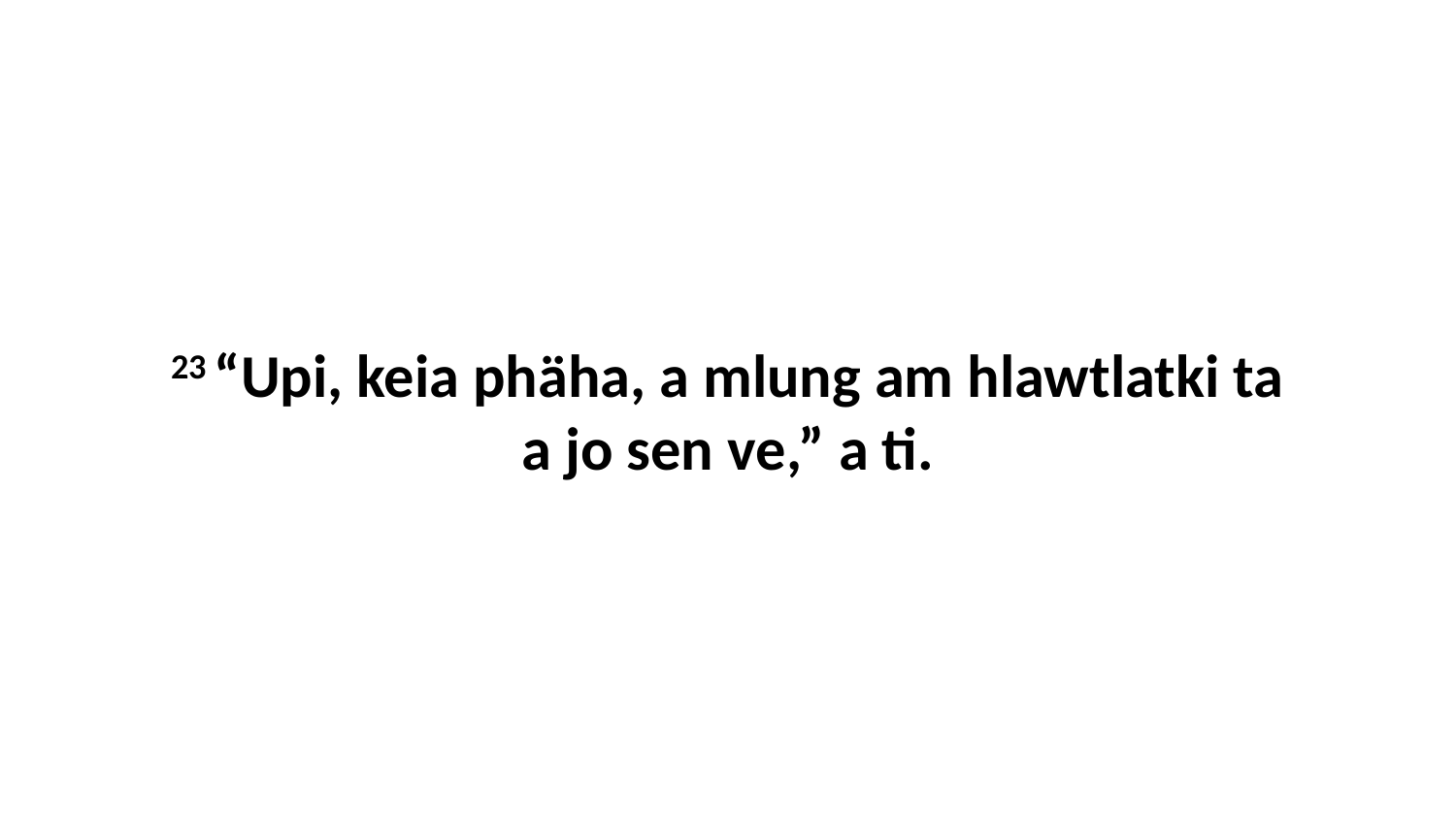

23 “Upi, keia phäha, a mlung am hlawtlatki ta a jo sen ve,” a ti.